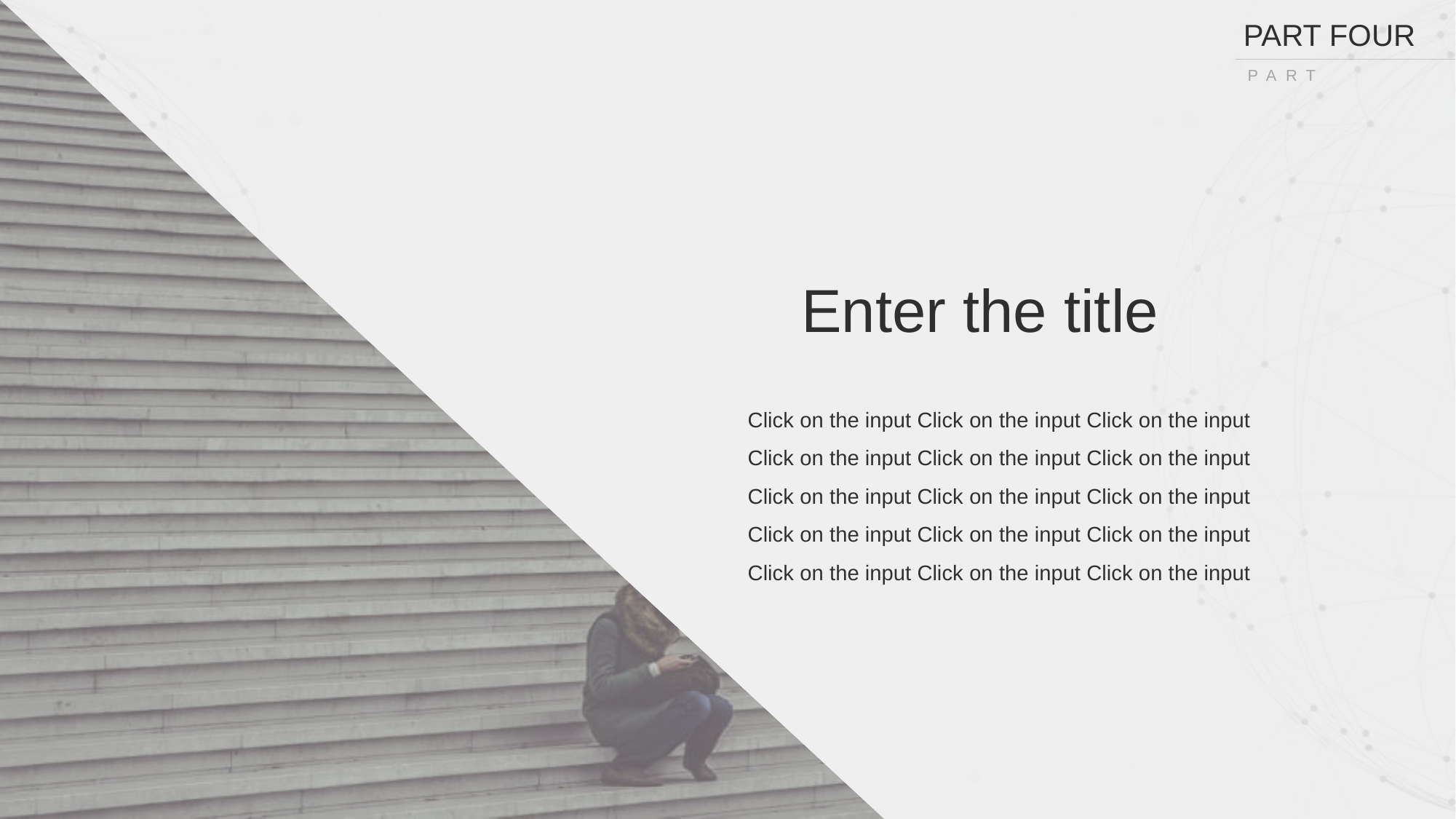

PART FOUR
PART FOUR
Enter the title
Click on the input Click on the input Click on the input
Click on the input Click on the input Click on the input
Click on the input Click on the input Click on the input
Click on the input Click on the input Click on the input
Click on the input Click on the input Click on the input